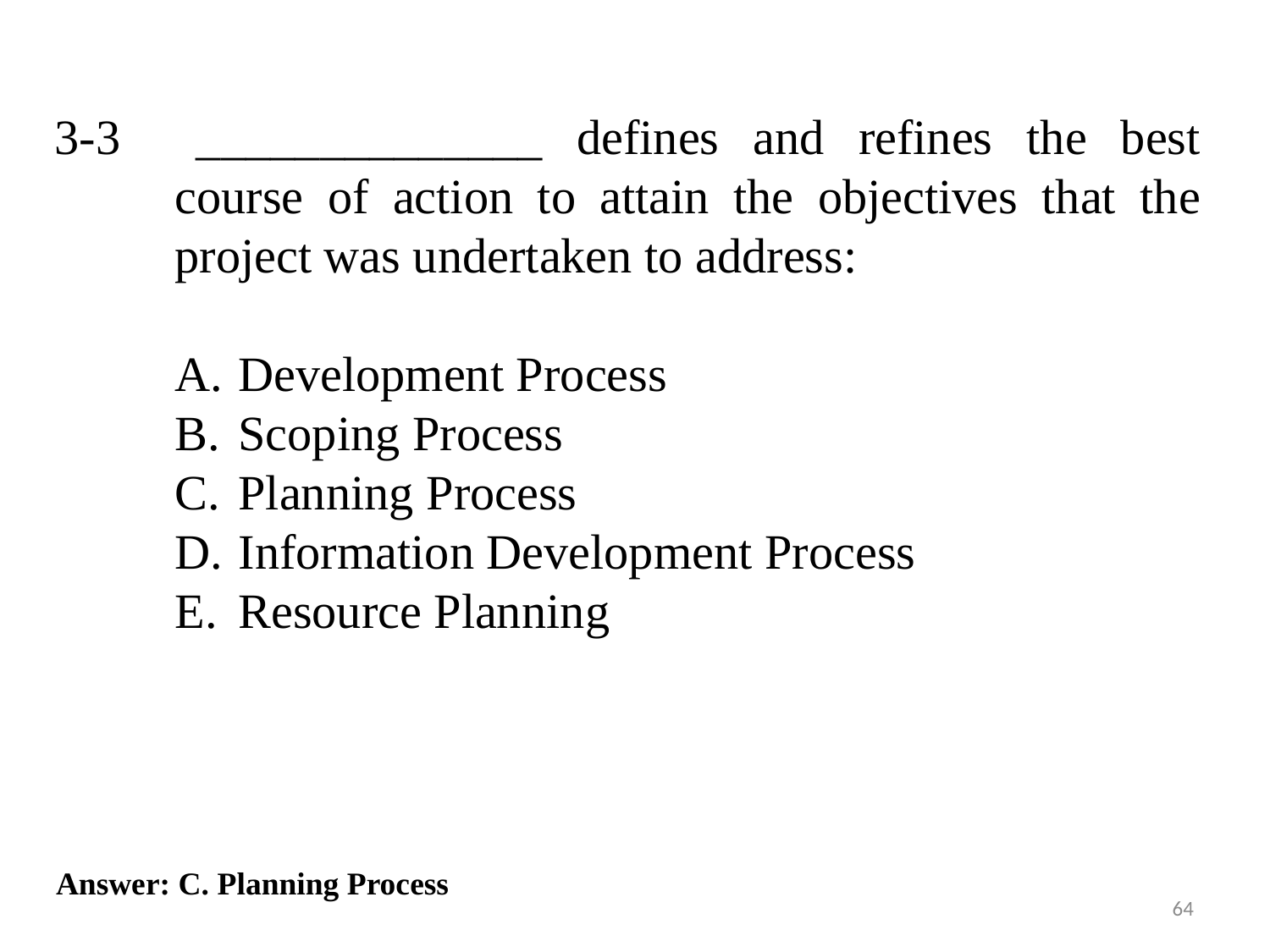

3-3 	______________ defines and refines the best course of action to attain the objectives that the project was undertaken to address:

Development Process
Scoping Process
Planning Process
Information Development Process
Resource Planning

Answer: C. Planning Process
64